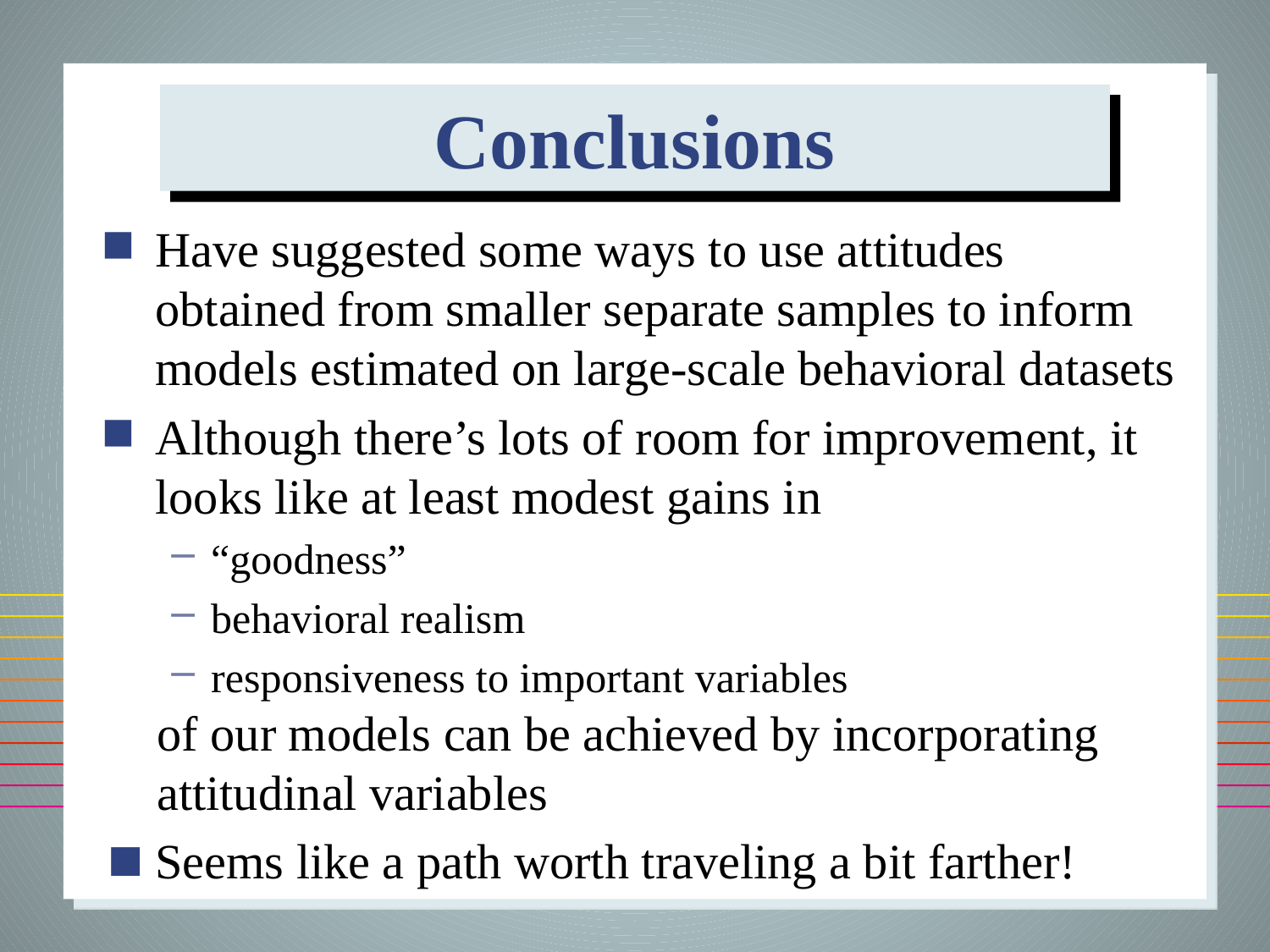

# Conclusions
Have suggested some ways to use attitudes obtained from smaller separate samples to inform models estimated on large-scale behavioral datasets
Although there’s lots of room for improvement, it looks like at least modest gains in
“goodness”
behavioral realism
responsiveness to important variables
    of our models can be achieved by incorporating
    attitudinal variables
Seems like a path worth traveling a bit farther!